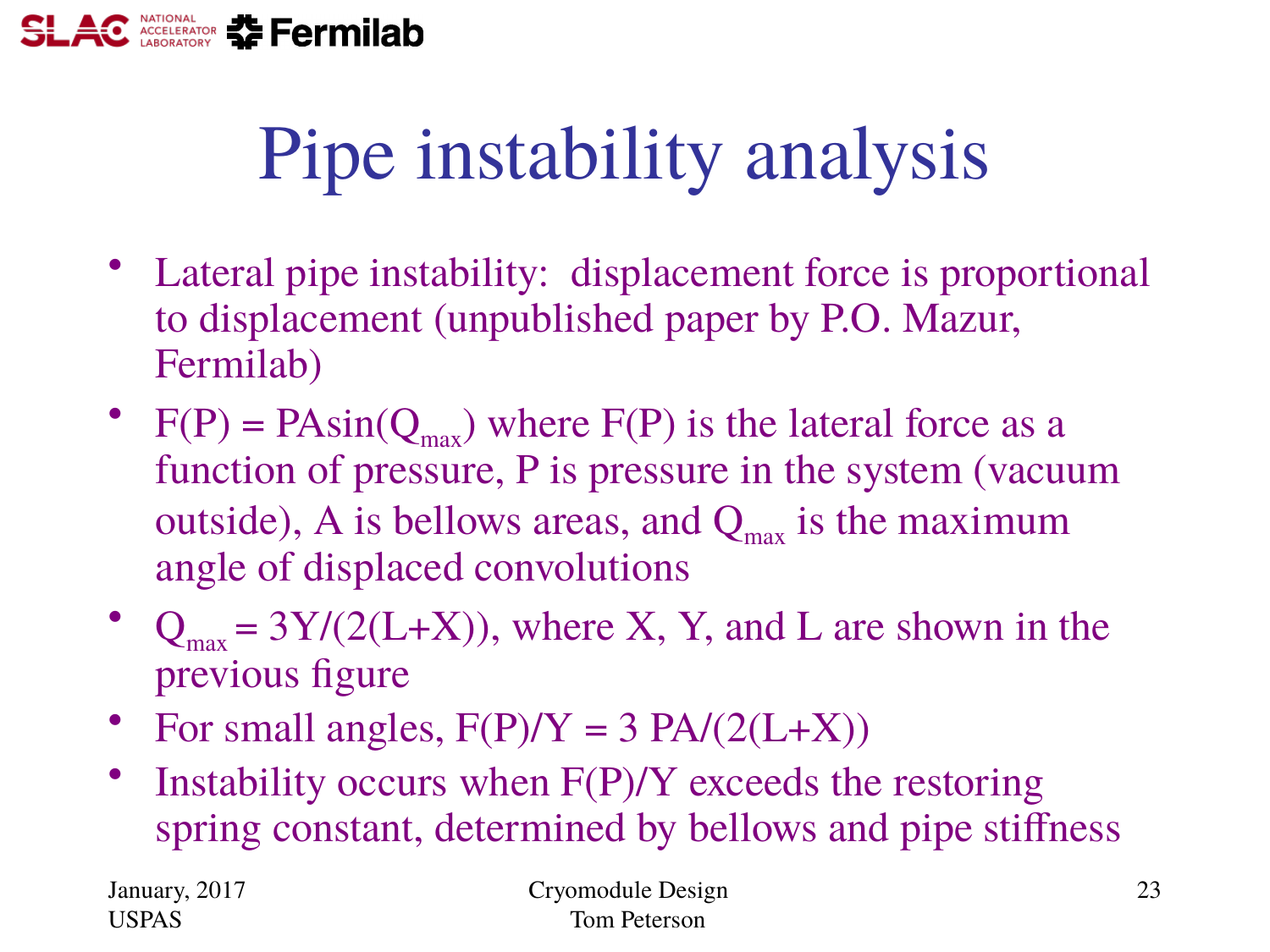

# Pipe instability analysis
Lateral pipe instability:  displacement force is proportional to displacement (unpublished paper by P.O. Mazur, Fermilab)
F(P) = PAsin(Qmax) where F(P) is the lateral force as a function of pressure, P is pressure in the system (vacuum outside), A is bellows areas, and Qmax is the maximum angle of displaced convolutions
Qmax = 3Y/(2(L+X)), where X, Y, and L are shown in the previous figure
For small angles, F(P)/Y = 3 PA/(2(L+X))
Instability occurs when F(P)/Y exceeds the restoring spring constant, determined by bellows and pipe stiffness
January, 2017    USPAS
Cryomodule Design    Tom Peterson
23